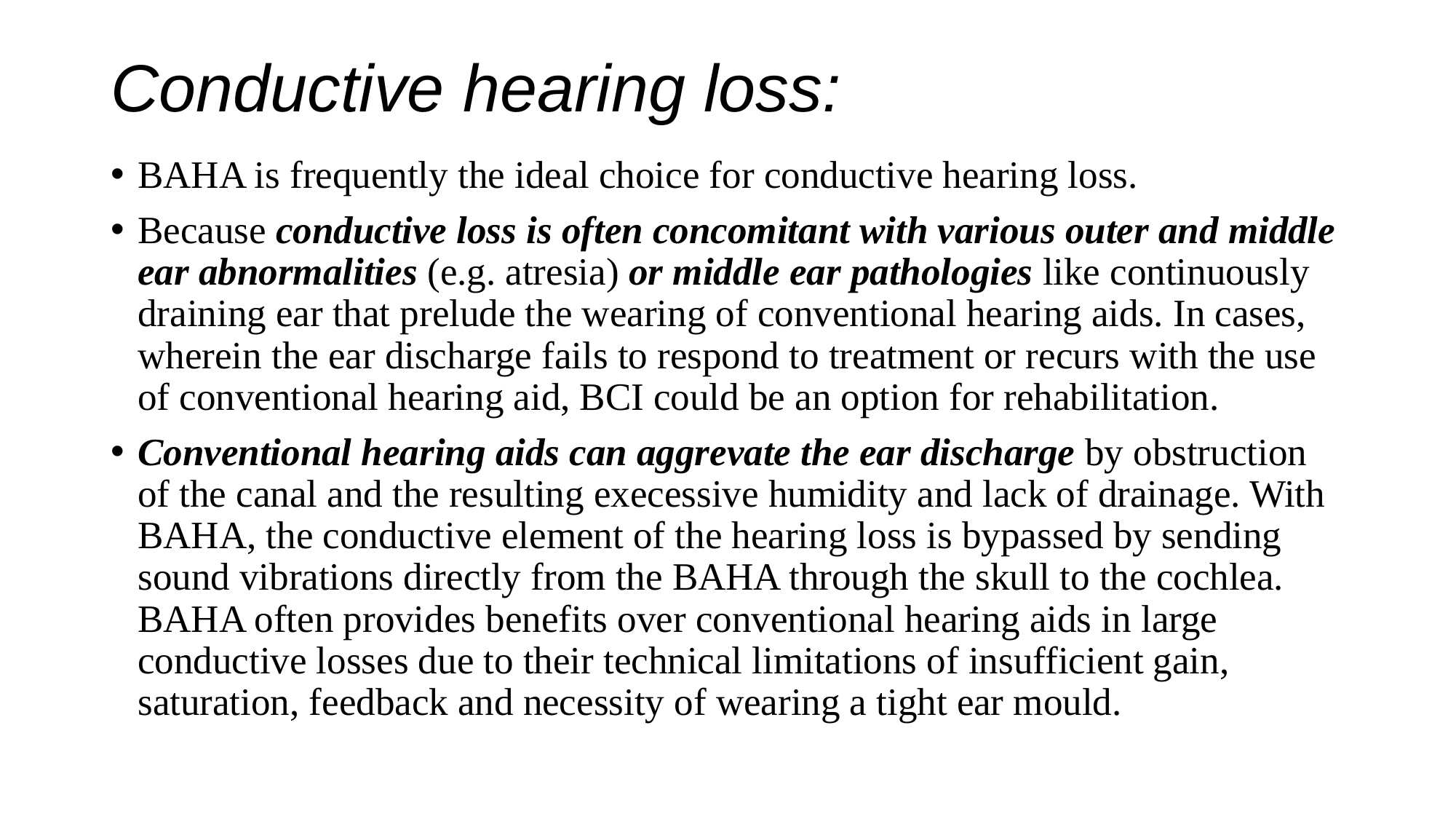

# Conductive hearing loss:
BAHA is frequently the ideal choice for conductive hearing loss.
Because conductive loss is often concomitant with various outer and middle ear abnormalities (e.g. atresia) or middle ear pathologies like continuously draining ear that prelude the wearing of conventional hearing aids. In cases, wherein the ear discharge fails to respond to treatment or recurs with the use of conventional hearing aid, BCI could be an option for rehabilitation.
Conventional hearing aids can aggrevate the ear discharge by obstruction of the canal and the resulting execessive humidity and lack of drainage. With BAHA, the conductive element of the hearing loss is bypassed by sending sound vibrations directly from the BAHA through the skull to the cochlea. BAHA often provides benefits over conventional hearing aids in large conductive losses due to their technical limitations of insufficient gain, saturation, feedback and necessity of wearing a tight ear mould.